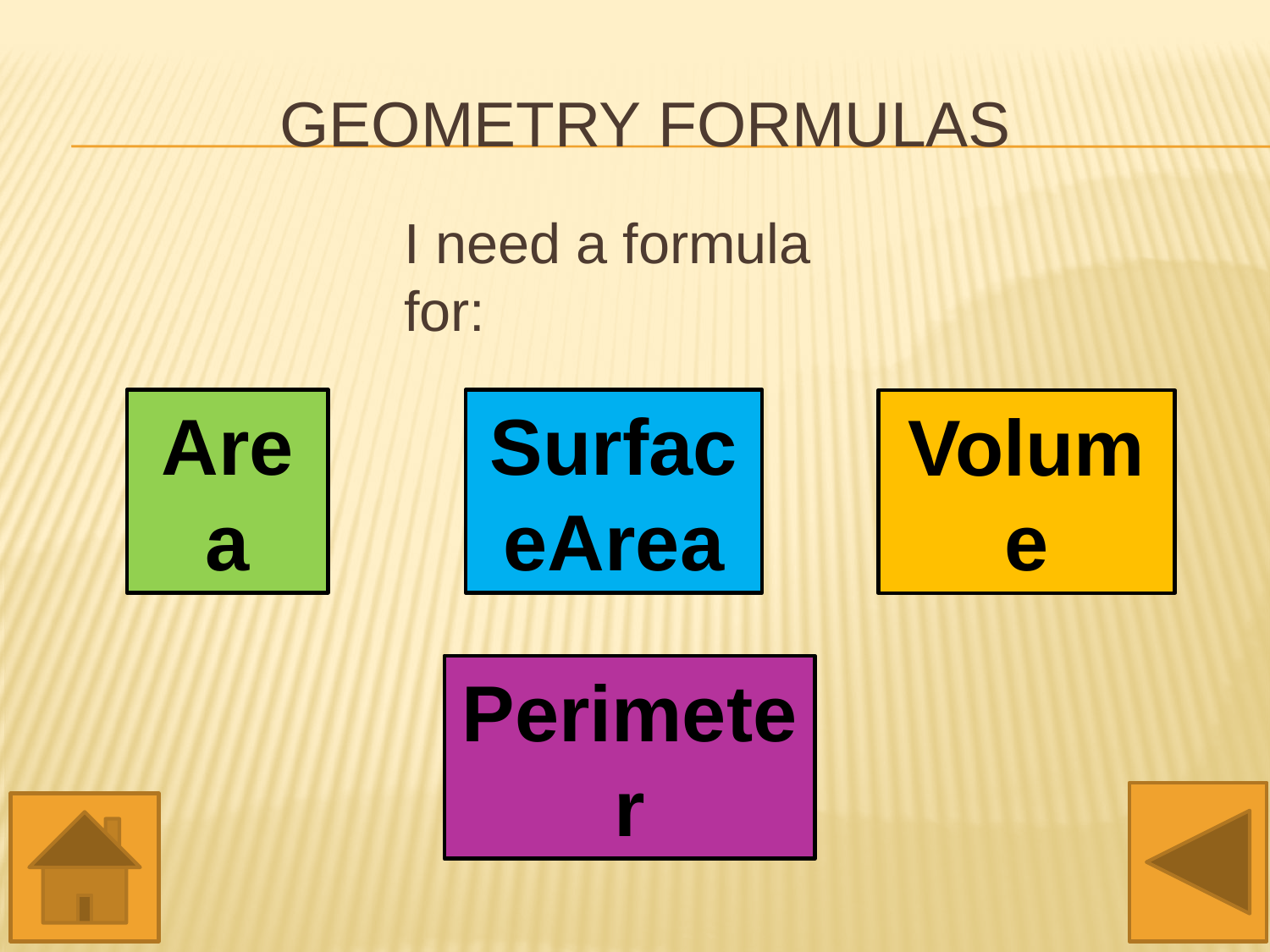

# Geometry formulas
I need a formula for:

Area

SurfaceArea
Volume

Perimeter